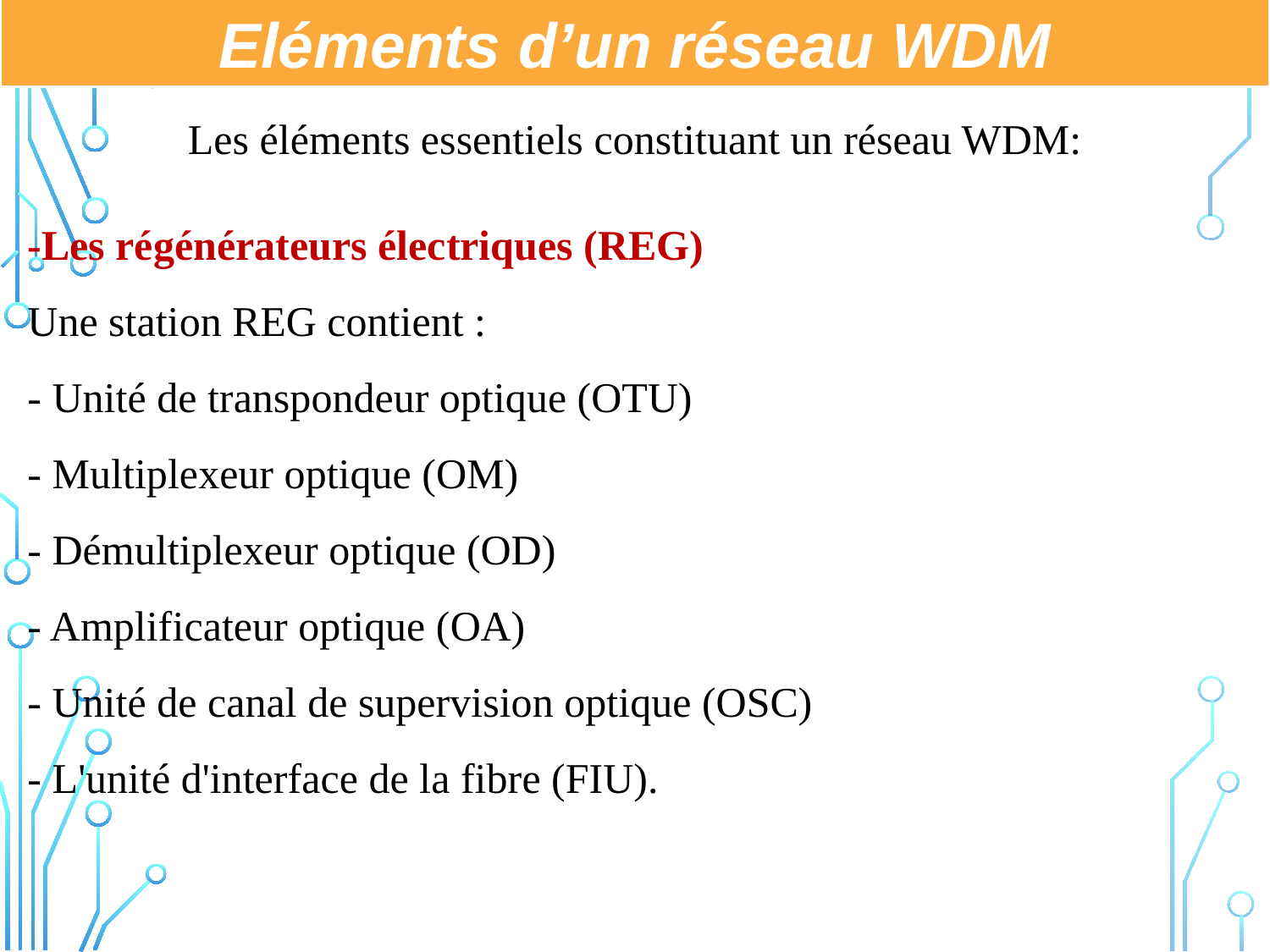

Eléments d’un réseau WDM
Les éléments essentiels constituant un réseau WDM:
-Les régénérateurs électriques (REG)
Une station REG contient :
- Unité de transpondeur optique (OTU)
- Multiplexeur optique (OM)
- Démultiplexeur optique (OD)
- Amplificateur optique (OA)
- Unité de canal de supervision optique (OSC)
- L'unité d'interface de la fibre (FIU).